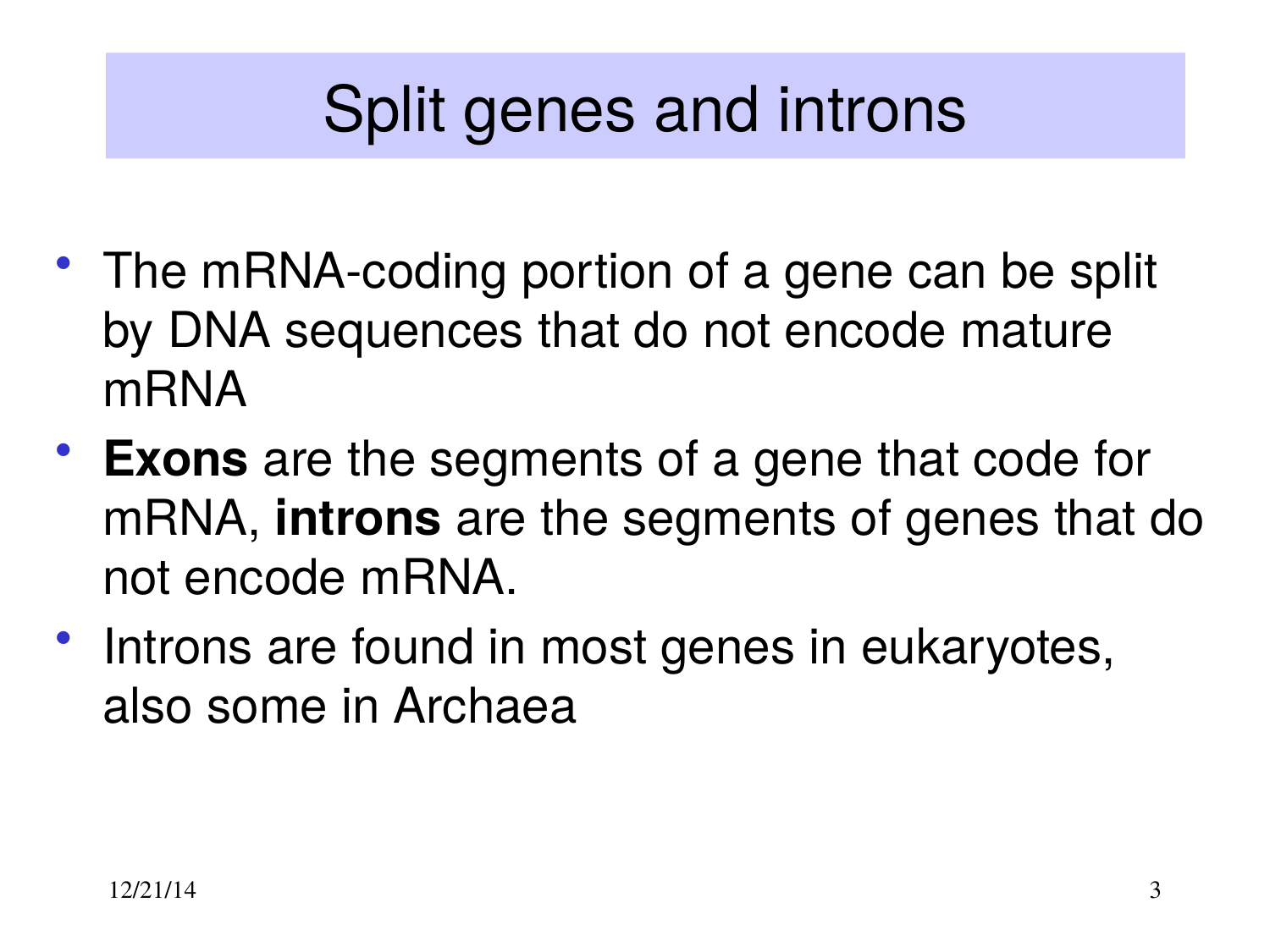

# Split genes and introns
The mRNA-coding portion of a gene can be split by DNA sequences that do not encode mature mRNA
Exons are the segments of a gene that code for mRNA, introns are the segments of genes that do not encode mRNA.
Introns are found in most genes in eukaryotes, also some in Archaea
12/21/14
3